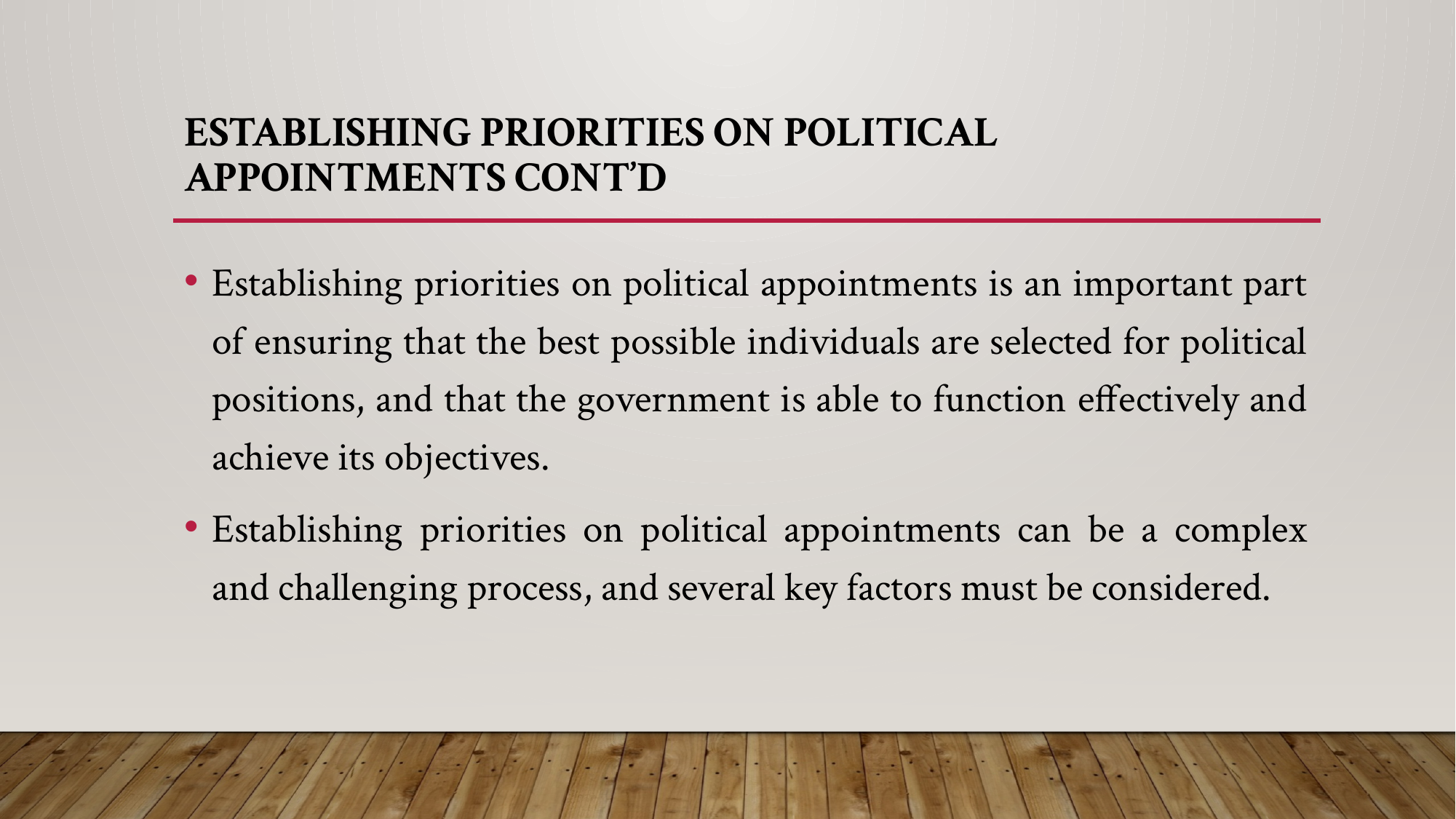

# Establishing Priorities on Political Appointments Cont’d
Establishing priorities on political appointments is an important part of ensuring that the best possible individuals are selected for political positions, and that the government is able to function effectively and achieve its objectives.
Establishing priorities on political appointments can be a complex and challenging process, and several key factors must be considered.